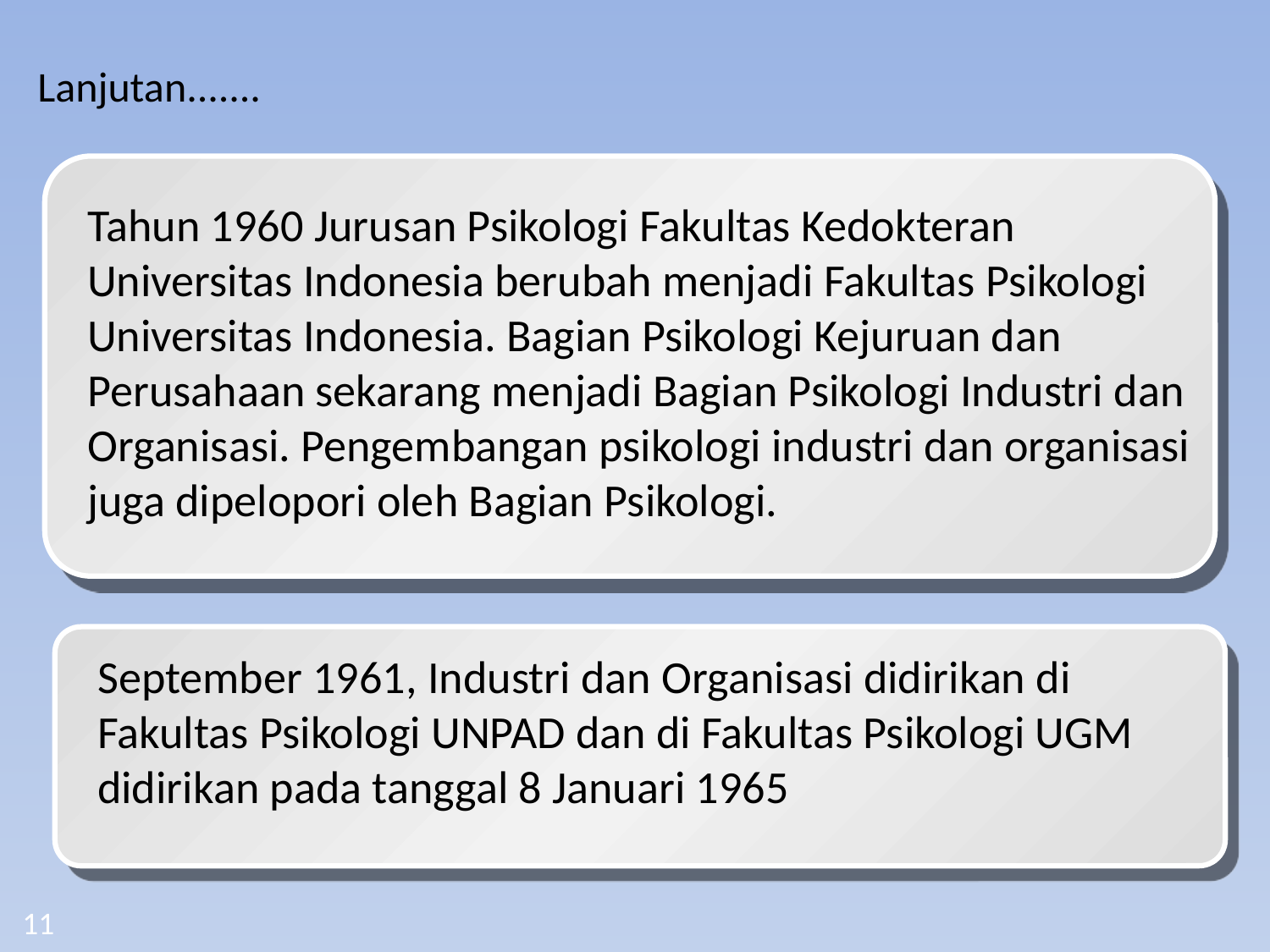

# Lanjutan.......

Tahun 1960 Jurusan Psikologi Fakultas Kedokteran Universitas Indonesia berubah menjadi Fakultas Psikologi Universitas Indonesia. Bagian Psikologi Kejuruan dan Perusahaan sekarang menjadi Bagian Psikologi Industri dan Organisasi. Pengembangan psikologi industri dan organisasi juga dipelopori oleh Bagian Psikologi.

September 1961, Industri dan Organisasi didirikan di Fakultas Psikologi UNPAD dan di Fakultas Psikologi UGM didirikan pada tanggal 8 Januari 1965
11